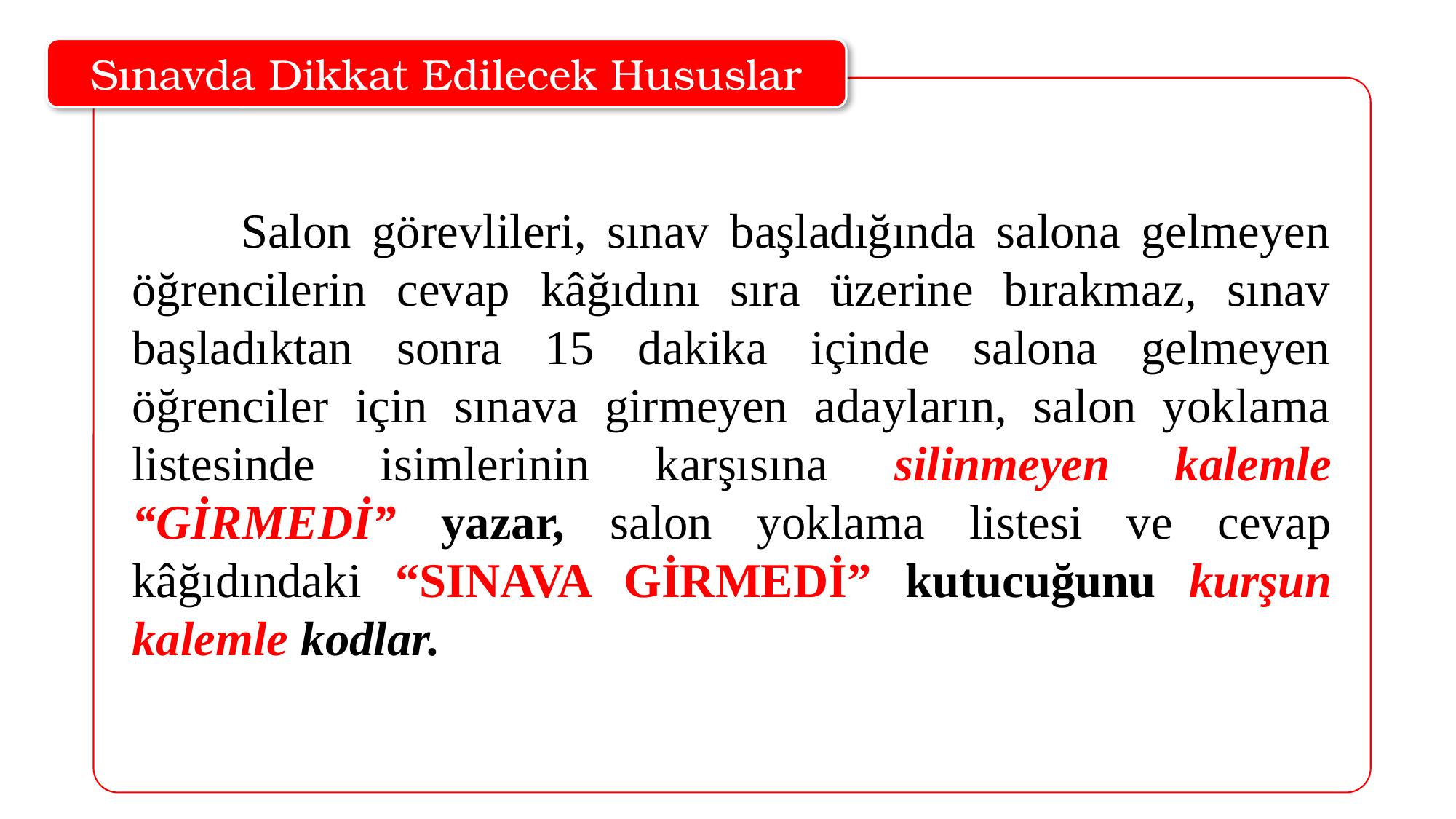

Sınavda Dikkat Edilecek Hususlar

	Salon görevlileri, sınav başladığında salona gelmeyen öğrencilerin cevap kâğıdını sıra üzerine bırakmaz, sınav başladıktan sonra 15 dakika içinde salona gelmeyen öğrenciler için sınava girmeyen adayların, salon yoklama listesinde isimlerinin karşısına silinmeyen kalemle “GİRMEDİ” yazar, salon yoklama listesi ve cevap kâğıdındaki “SINAVA GİRMEDİ” kutucuğunu kurşun kalemle kodlar.